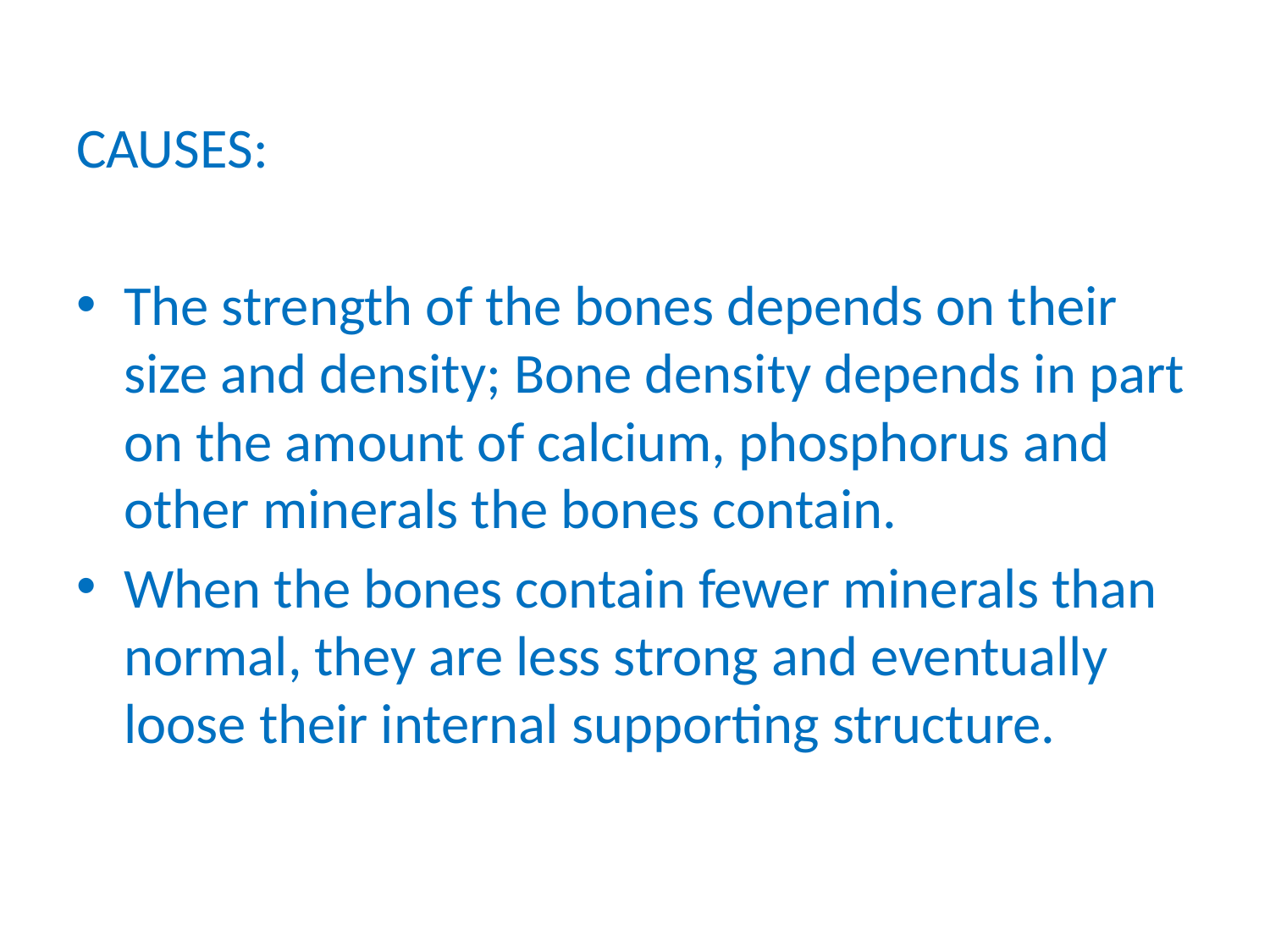

CAUSES:

The strength of the bones depends on their size and density; Bone density depends in part on the amount of calcium, phosphorus and other minerals the bones contain.
When the bones contain fewer minerals than normal, they are less strong and eventually loose their internal supporting structure.